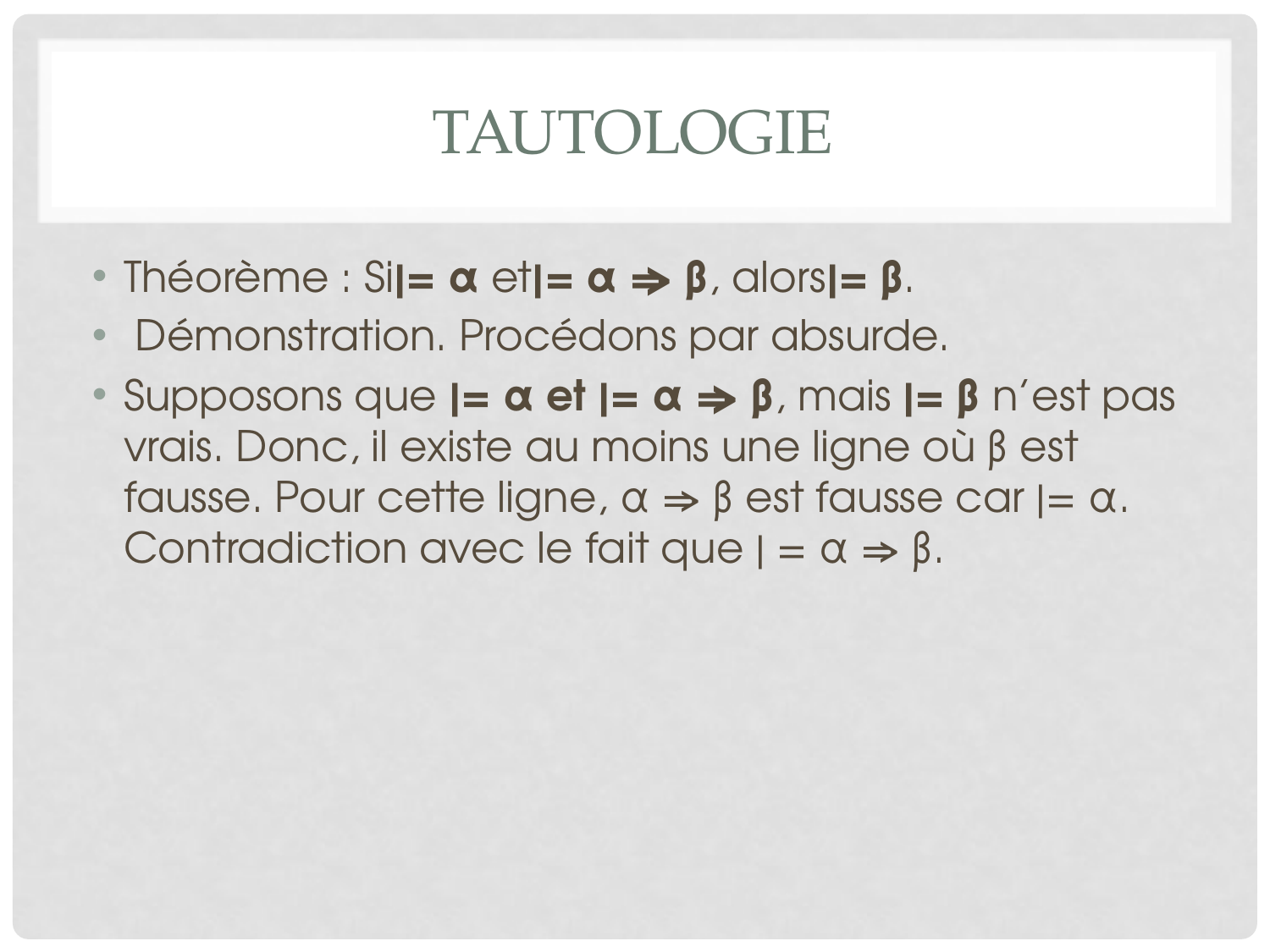

# Tautologie
Théorème : Si|= α et|= α ⇒ β, alors|= β.
 Démonstration. Procédons par absurde.
Supposons que |= α et |= α ⇒ β, mais |= β n’est pas vrais. Donc, il existe au moins une ligne où β est fausse. Pour cette ligne, α ⇒ β est fausse car |= α. Contradiction avec le fait que | = α ⇒ β.